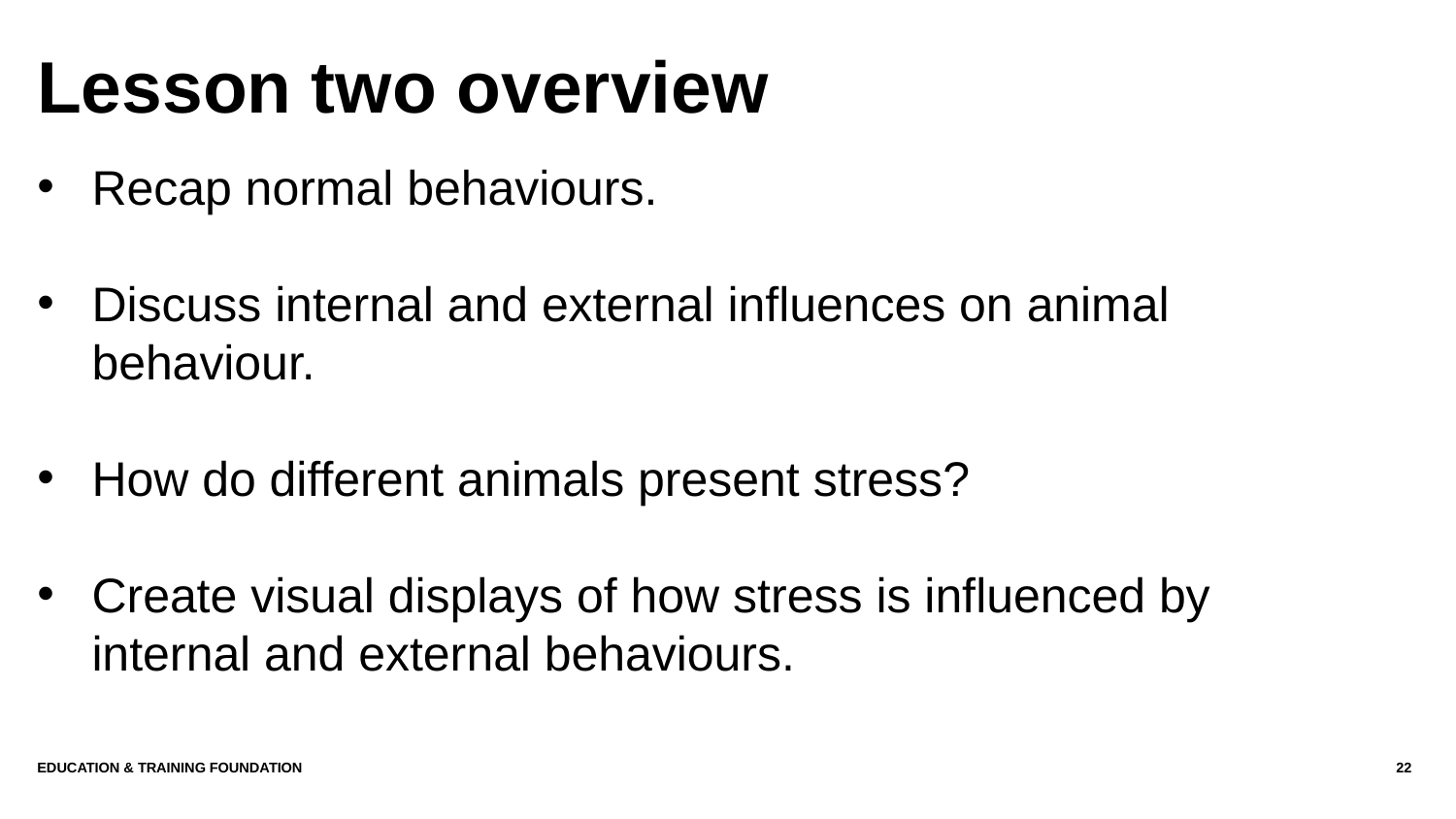

# Lesson two overview
Recap normal behaviours.

Discuss internal and external influences on animal behaviour.

How do different animals present stress?

Create visual displays of how stress is influenced by internal and external behaviours.

Education & Training Foundation
22